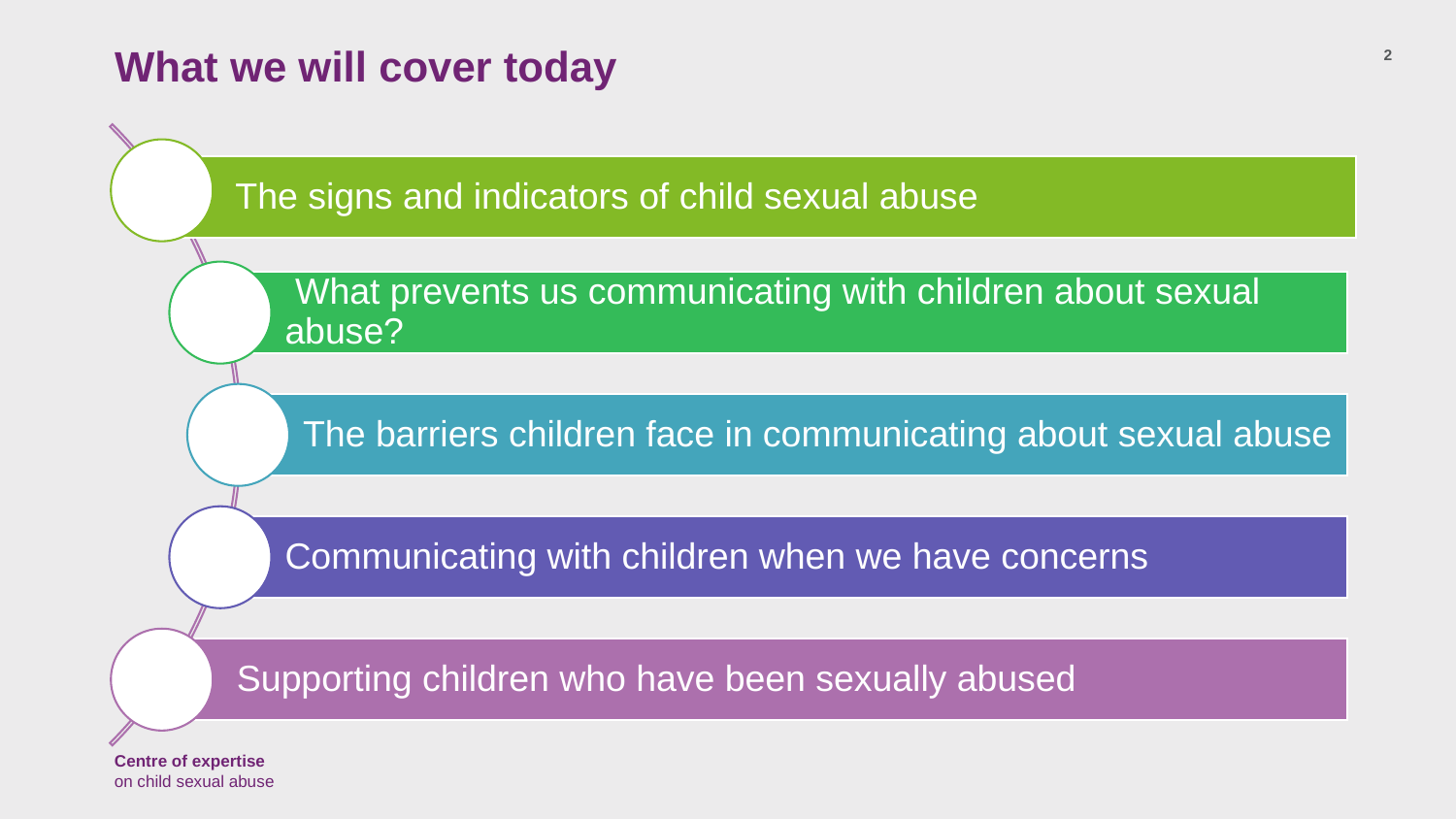

# What we will cover today
2
The signs and indicators of child sexual abuse
 What prevents us communicating with children about sexual abuse?
The barriers children face in communicating about sexual abuse
Communicating with children when we have concerns
 Supporting children who have been sexually abused